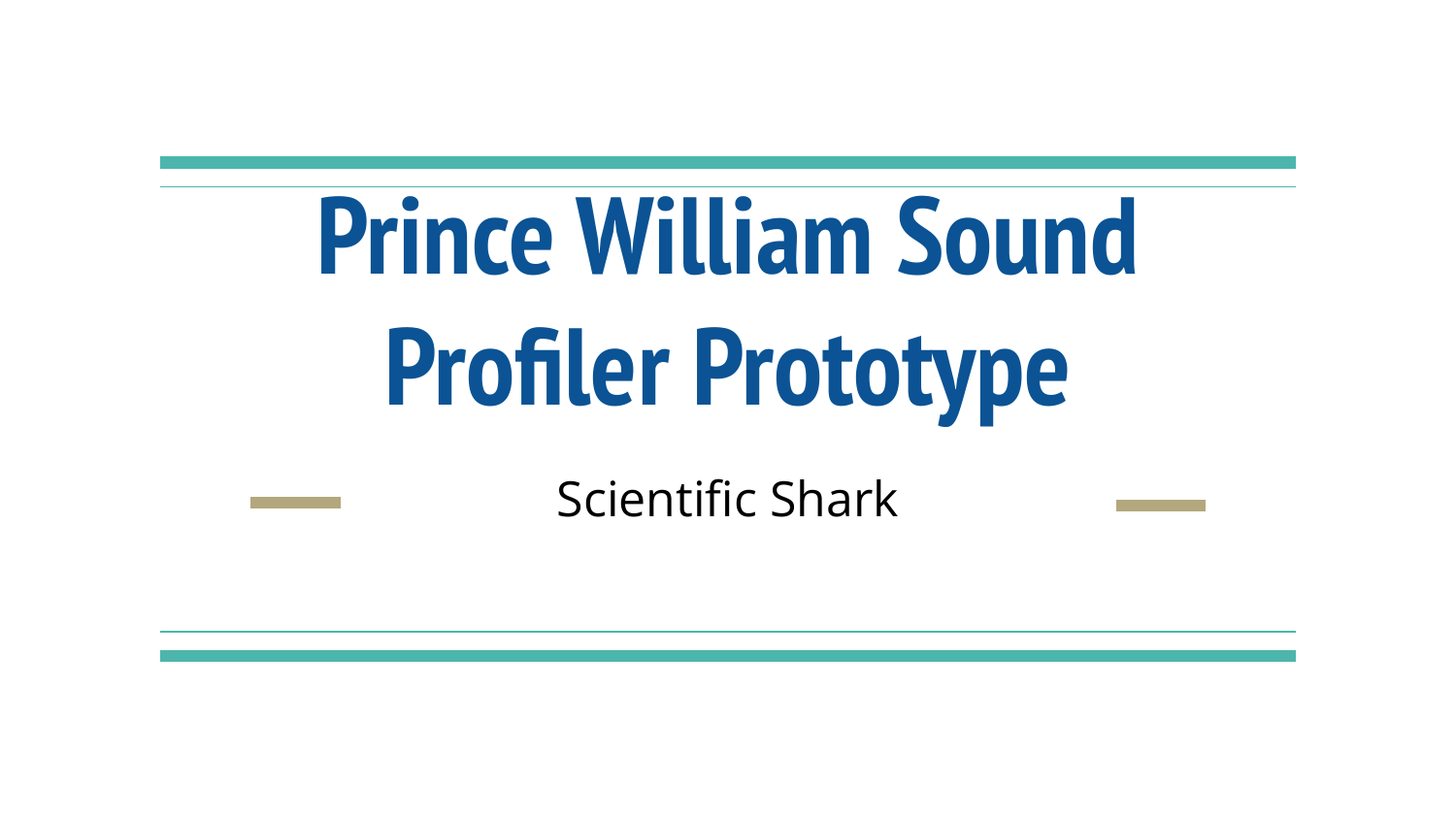

# Prince William Sound Profiler Prototype
Scientific Shark